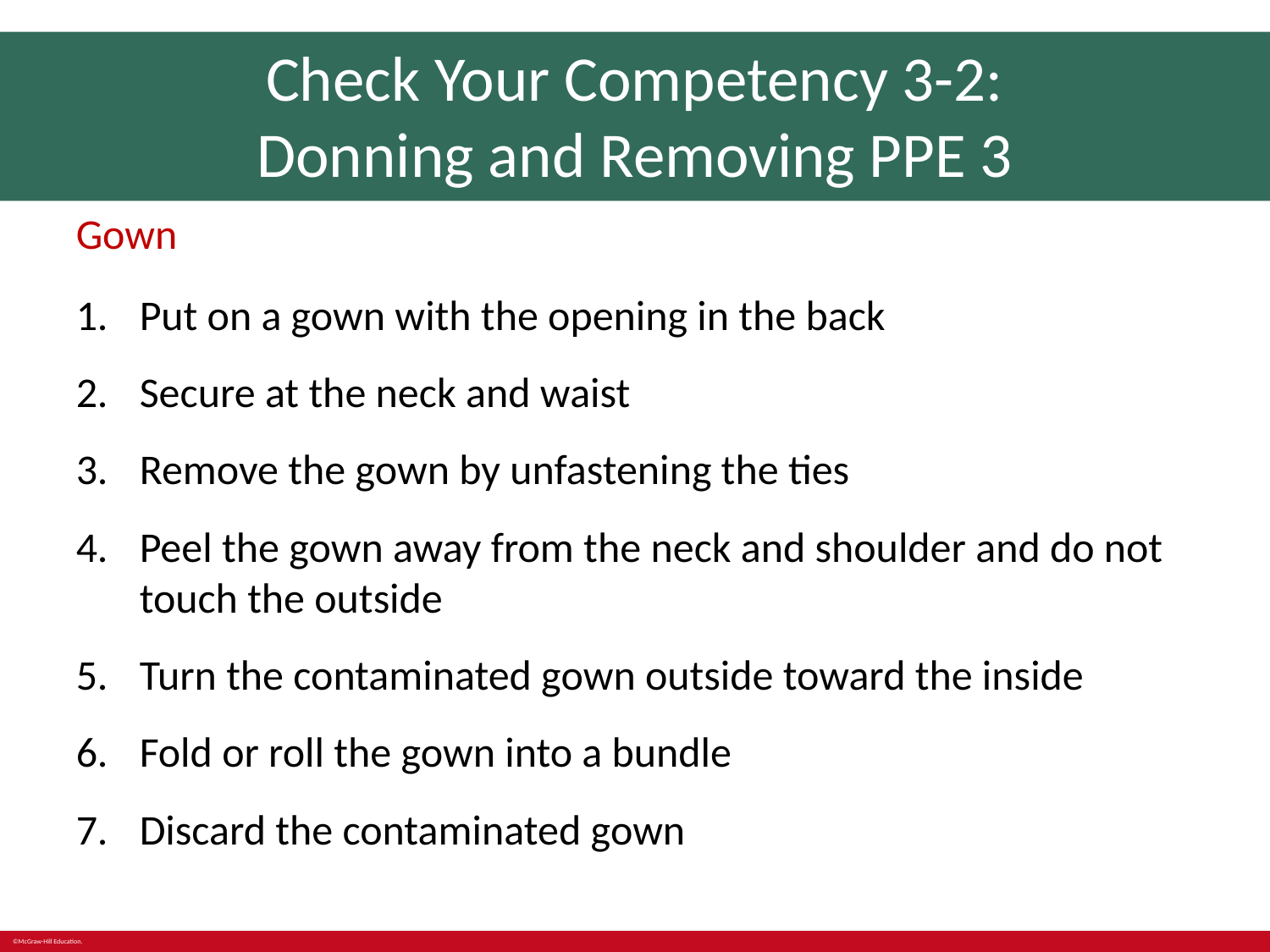

# Check Your Competency 3-2: Donning and Removing PPE 3
Gown
Put on a gown with the opening in the back
Secure at the neck and waist
Remove the gown by unfastening the ties
Peel the gown away from the neck and shoulder and do not touch the outside
Turn the contaminated gown outside toward the inside
Fold or roll the gown into a bundle
Discard the contaminated gown